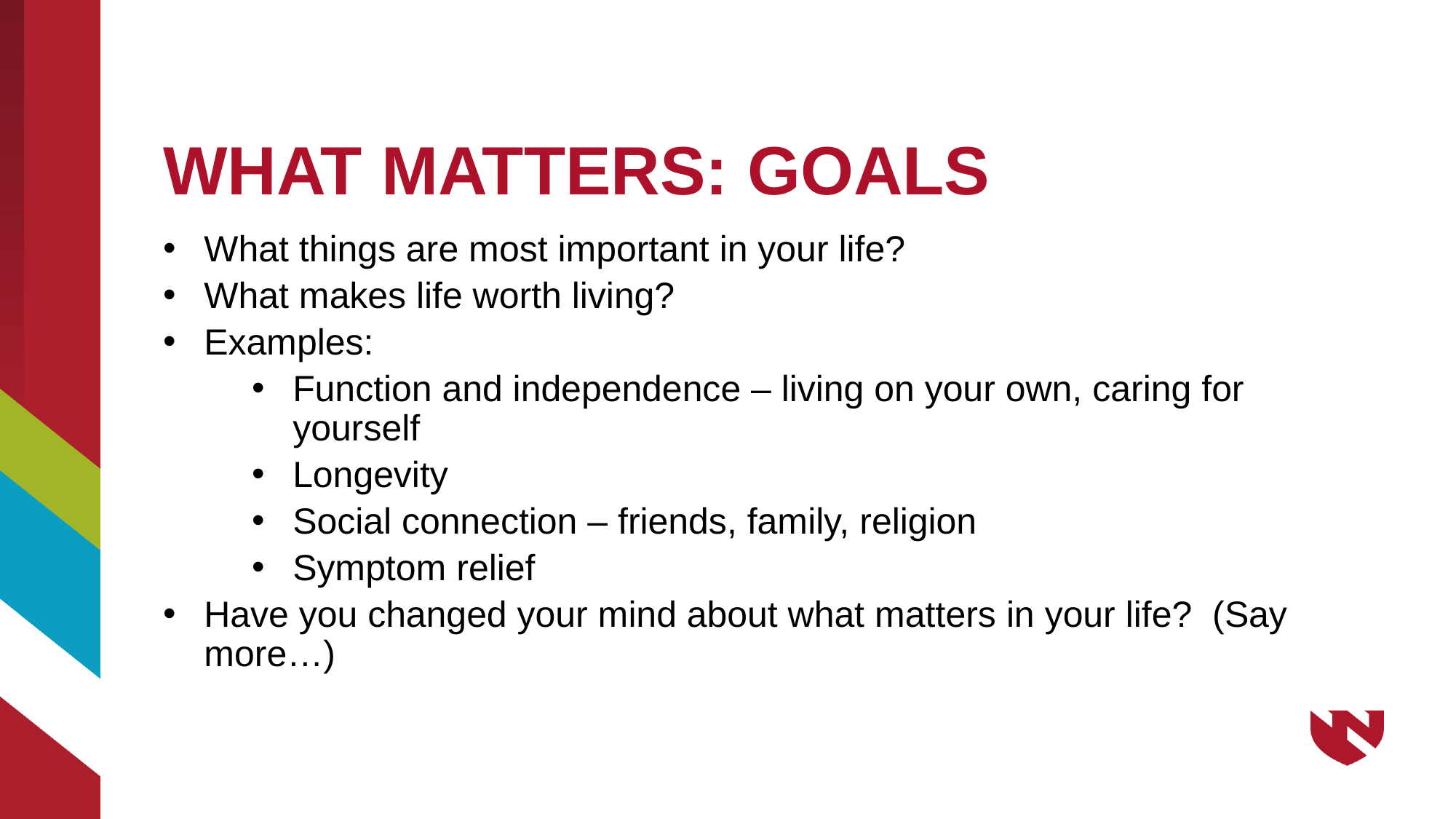

# WHAT MATTERS: GOALS
What things are most important in your life?
What makes life worth living?
Examples:
Function and independence – living on your own, caring for yourself
Longevity
Social connection – friends, family, religion
Symptom relief
Have you changed your mind about what matters in your life?  (Say more…)